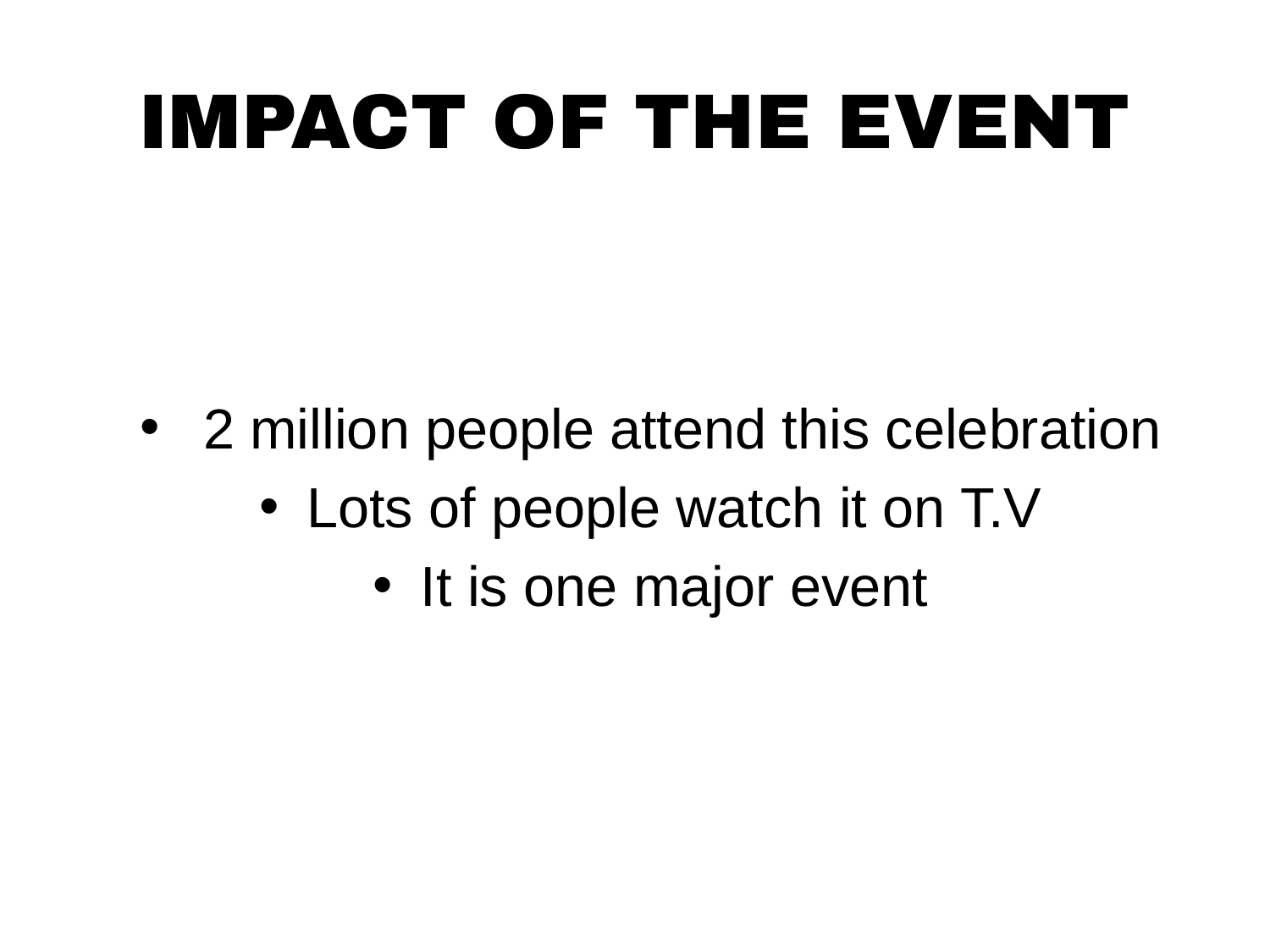

# IMPACT OF THE EVENT

 2 million people attend this celebration
Lots of people watch it on T.V
It is one major event